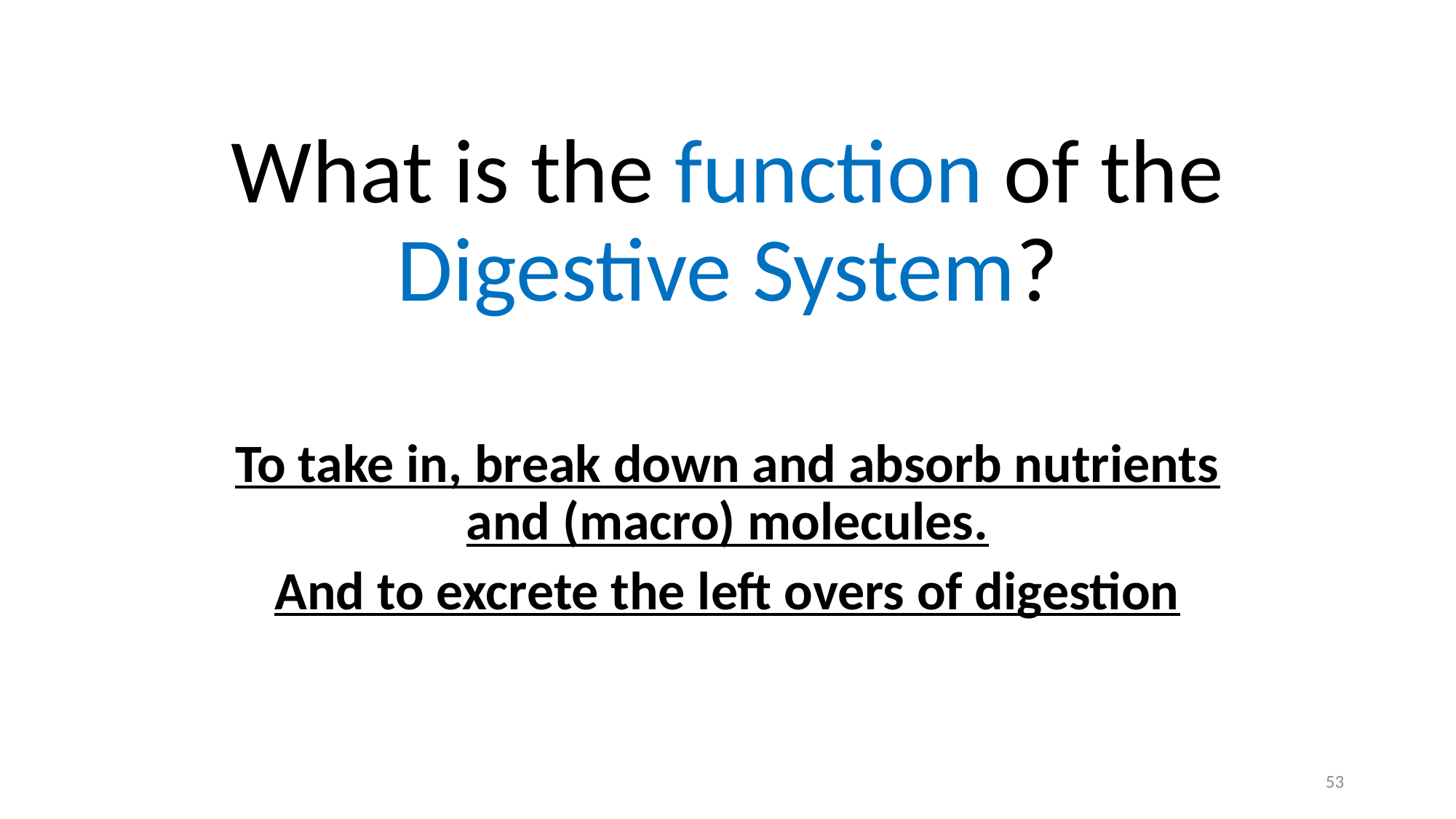

# What is the function of the Digestive System?
To take in, break down and absorb nutrients and (macro) molecules.
And to excrete the left overs of digestion
53